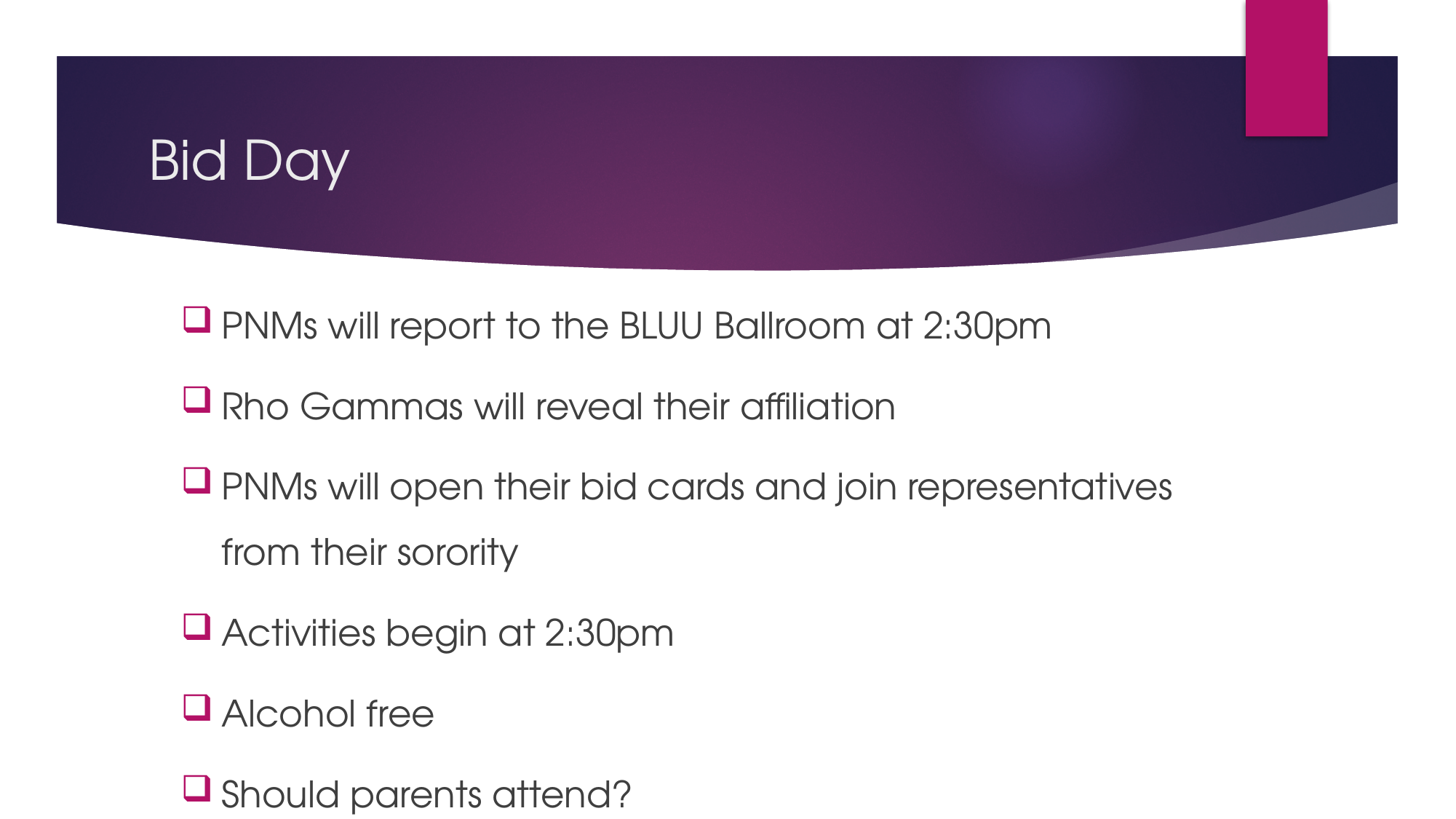

# Bid Day
PNMs will report to the BLUU Ballroom at 2:30pm
Rho Gammas will reveal their affiliation
PNMs will open their bid cards and join representatives from their sorority
Activities begin at 2:30pm
Alcohol free
Should parents attend?